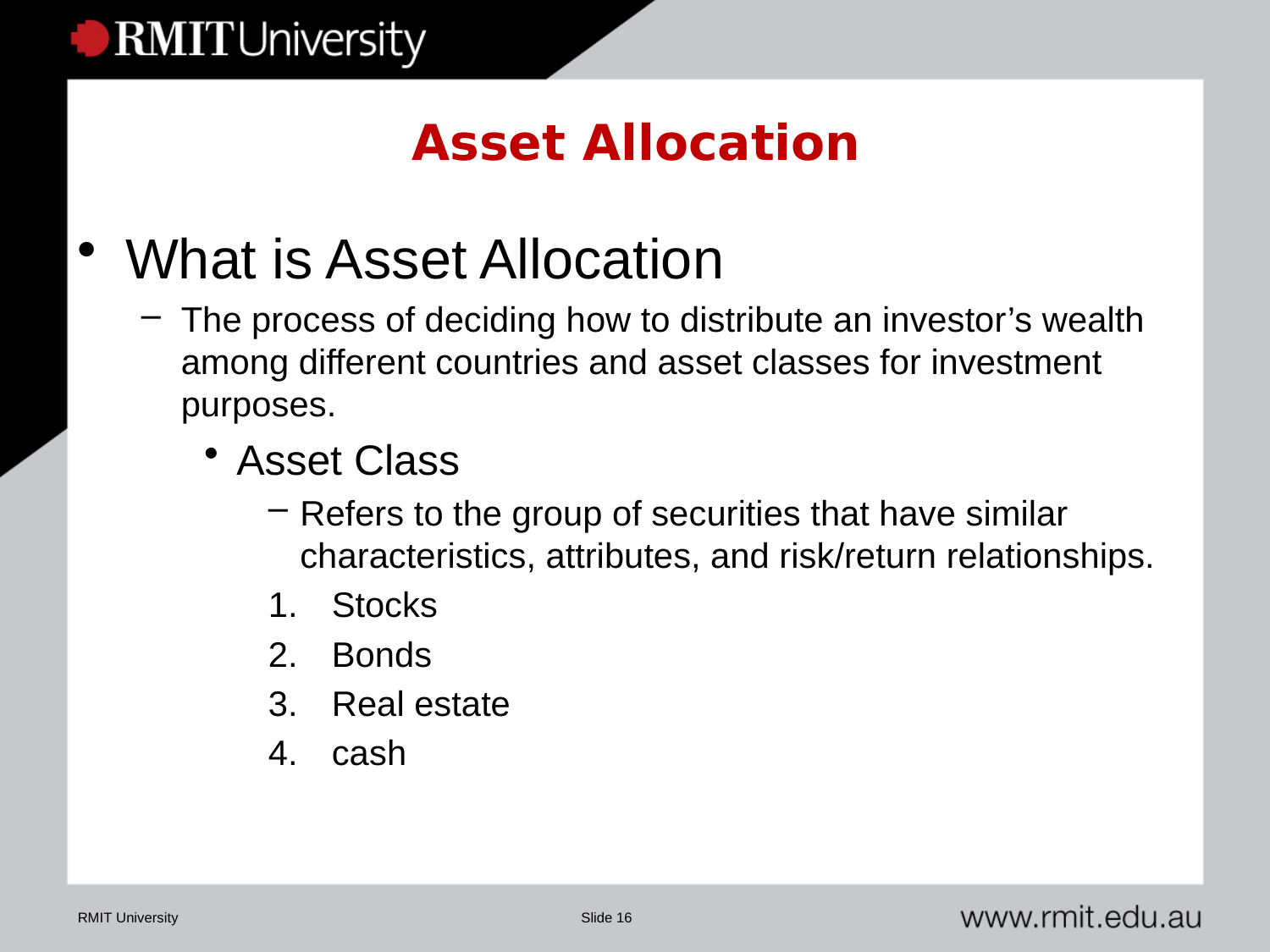

Asset Allocation
What is Asset Allocation
The process of deciding how to distribute an investor’s wealth among different countries and asset classes for investment purposes.
Asset Class
Refers to the group of securities that have similar characteristics, attributes, and risk/return relationships.
Stocks
Bonds
Real estate
cash
RMIT University
Slide 16